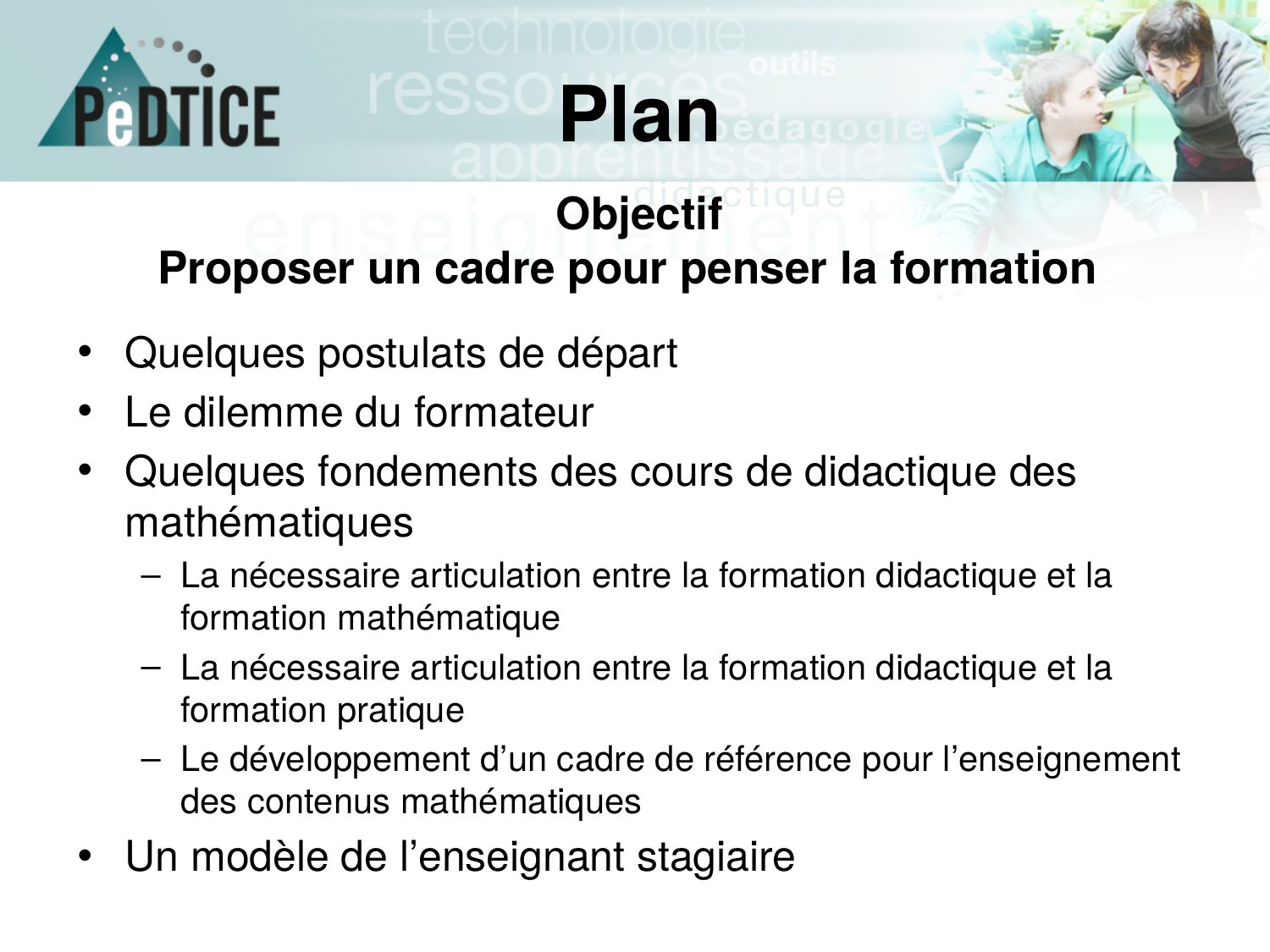

# Plan
Objectif
Proposer un cadre pour penser la formation
Quelques postulats de départ
Le dilemme du formateur
Quelques fondements des cours de didactique des mathématiques
La nécessaire articulation entre la formation didactique et la formation mathématique
La nécessaire articulation entre la formation didactique et la formation pratique
Le développement d’un cadre de référence pour l’enseignement des contenus mathématiques
Un modèle de l’enseignant stagiaire